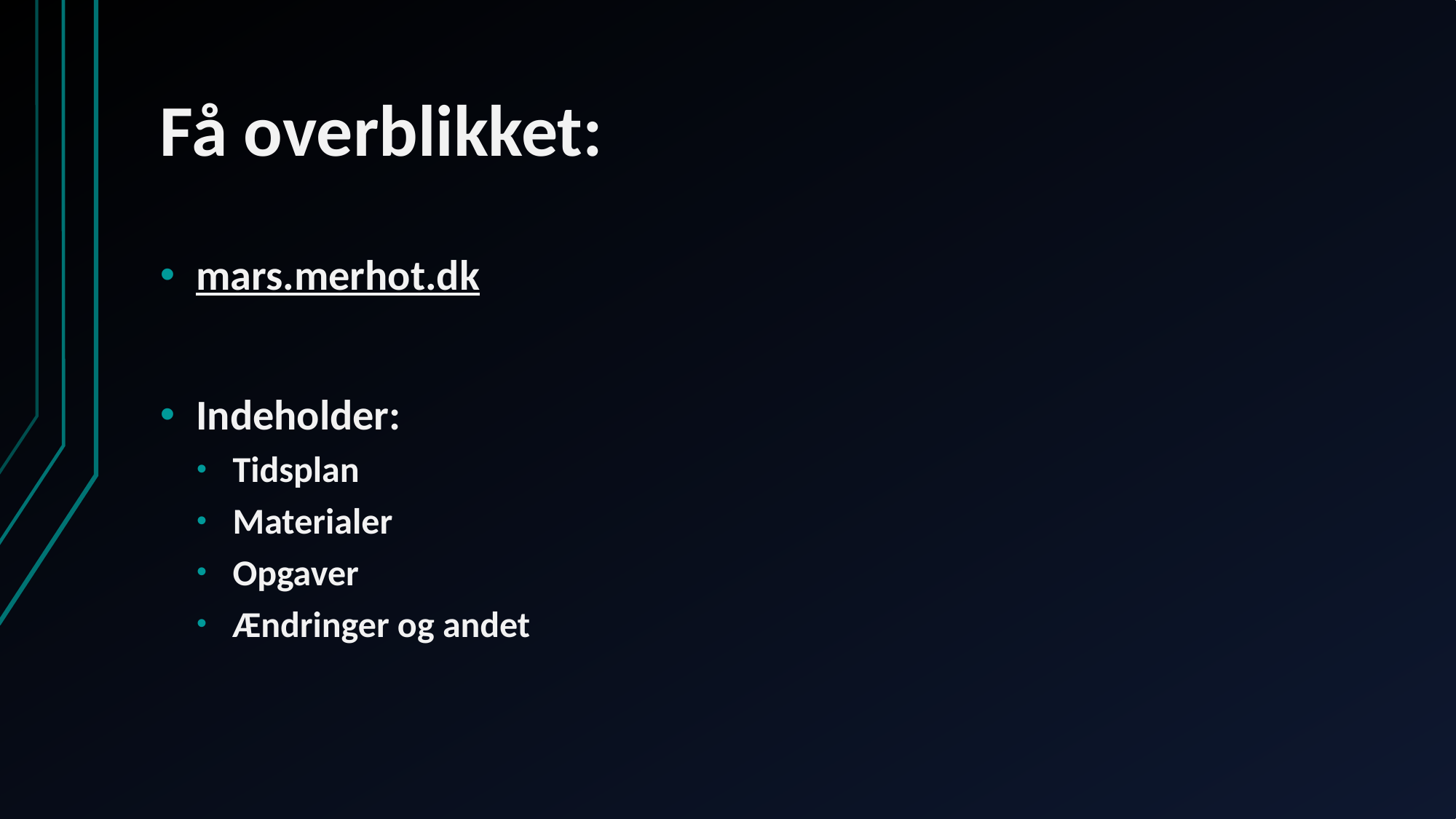

# Få overblikket:
mars.merhot.dk

Indeholder:
Tidsplan
Materialer
Opgaver
Ændringer og andet